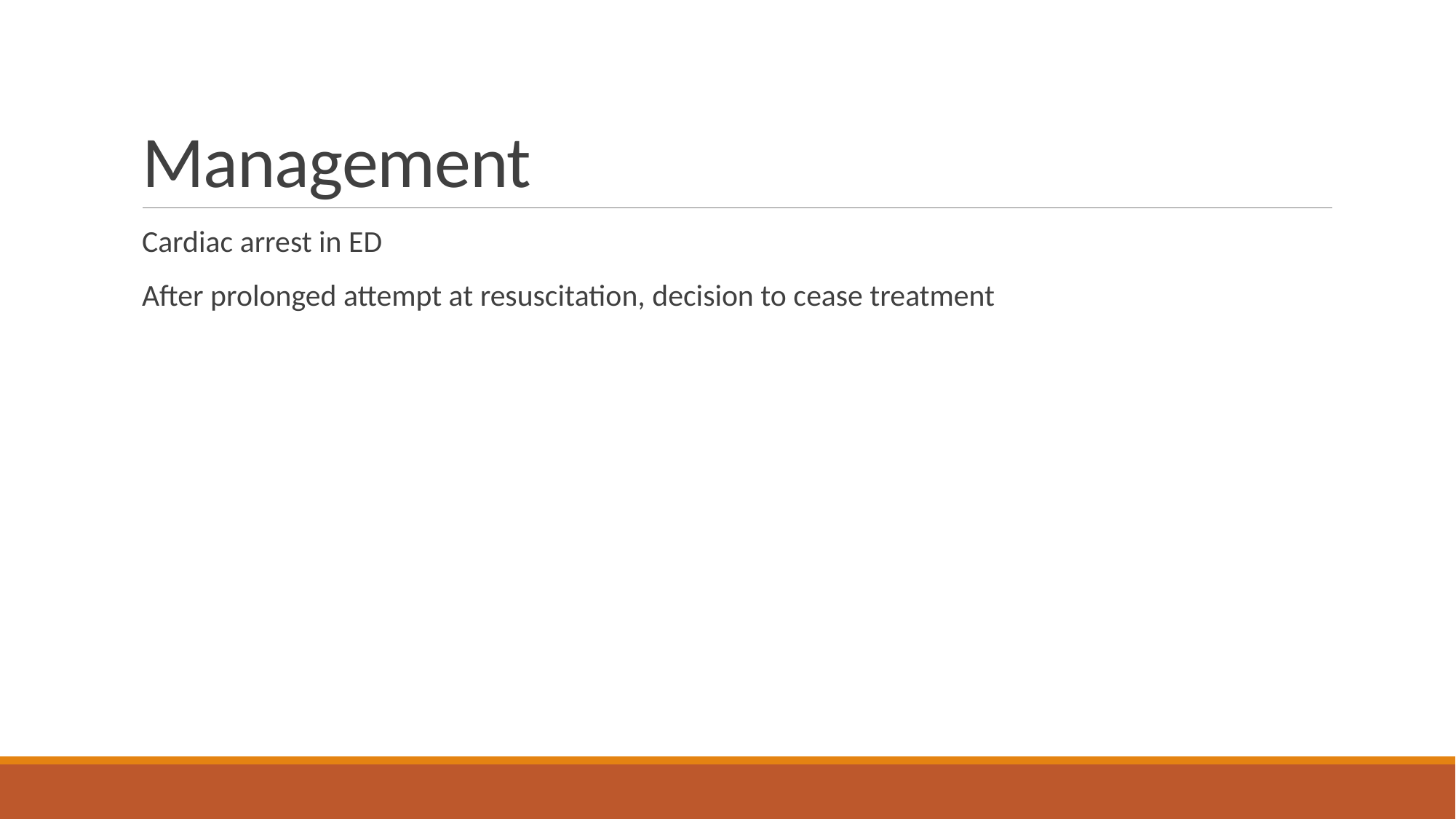

# Management
Cardiac arrest in ED
After prolonged attempt at resuscitation, decision to cease treatment